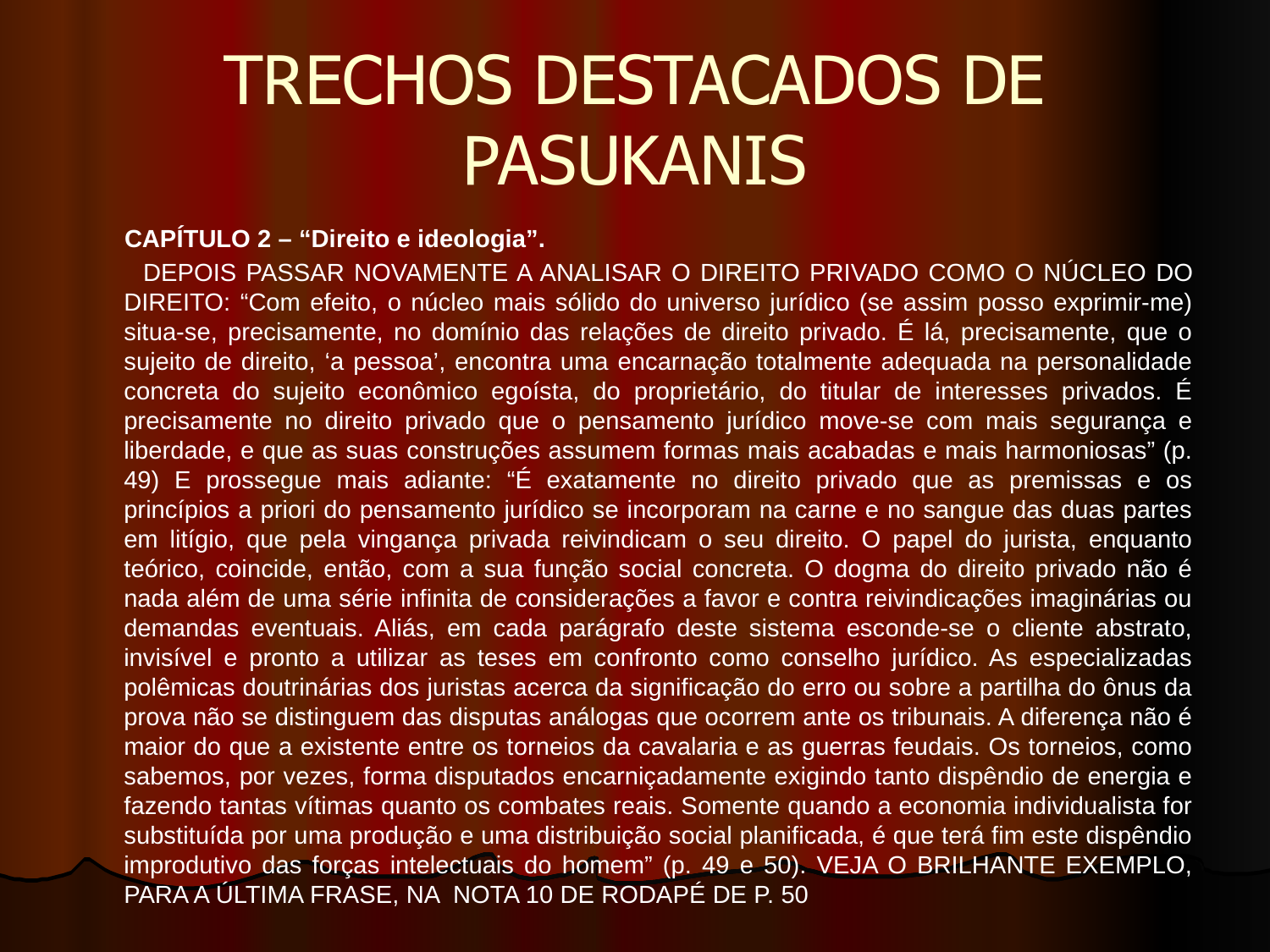

# TRECHOS DESTACADOS DE PASUKANIS
           CAPÍTULO 2 – “Direito e ideologia”.
       DEPOIS PASSAR NOVAMENTE A ANALISAR O DIREITO PRIVADO COMO O NÚCLEO DO DIREITO: “Com efeito, o núcleo mais sólido do universo jurídico (se assim posso exprimir-me) situa-se, precisamente, no domínio das relações de direito privado. É lá, precisamente, que o sujeito de direito, ‘a pessoa’, encontra uma encarnação totalmente adequada na personalidade concreta do sujeito econômico egoísta, do proprietário, do titular de interesses privados. É precisamente no direito privado que o pensamento jurídico move-se com mais segurança e liberdade, e que as suas construções assumem formas mais acabadas e mais harmoniosas” (p. 49) E prossegue mais adiante: “É exatamente no direito privado que as premissas e os princípios a priori do pensamento jurídico se incorporam na carne e no sangue das duas partes em litígio, que pela vingança privada reivindicam o seu direito. O papel do jurista, enquanto teórico, coincide, então, com a sua função social concreta. O dogma do direito privado não é nada além de uma série infinita de considerações a favor e contra reivindicações imaginárias ou demandas eventuais. Aliás, em cada parágrafo deste sistema esconde-se o cliente abstrato, invisível e pronto a utilizar as teses em confronto como conselho jurídico. As especializadas polêmicas doutrinárias dos juristas acerca da significação do erro ou sobre a partilha do ônus da prova não se distinguem das disputas análogas que ocorrem ante os tribunais. A diferença não é maior do que a existente entre os torneios da cavalaria e as guerras feudais. Os torneios, como sabemos, por vezes, forma disputados encarniçadamente exigindo tanto dispêndio de energia e fazendo tantas vítimas quanto os combates reais. Somente quando a economia individualista for substituída por uma produção e uma distribuição social planificada, é que terá fim este dispêndio improdutivo das forças intelectuais do homem” (p. 49 e 50). VEJA O BRILHANTE EXEMPLO, PARA A ÚLTIMA FRASE, NA  NOTA 10 DE RODAPÉ DE P. 50